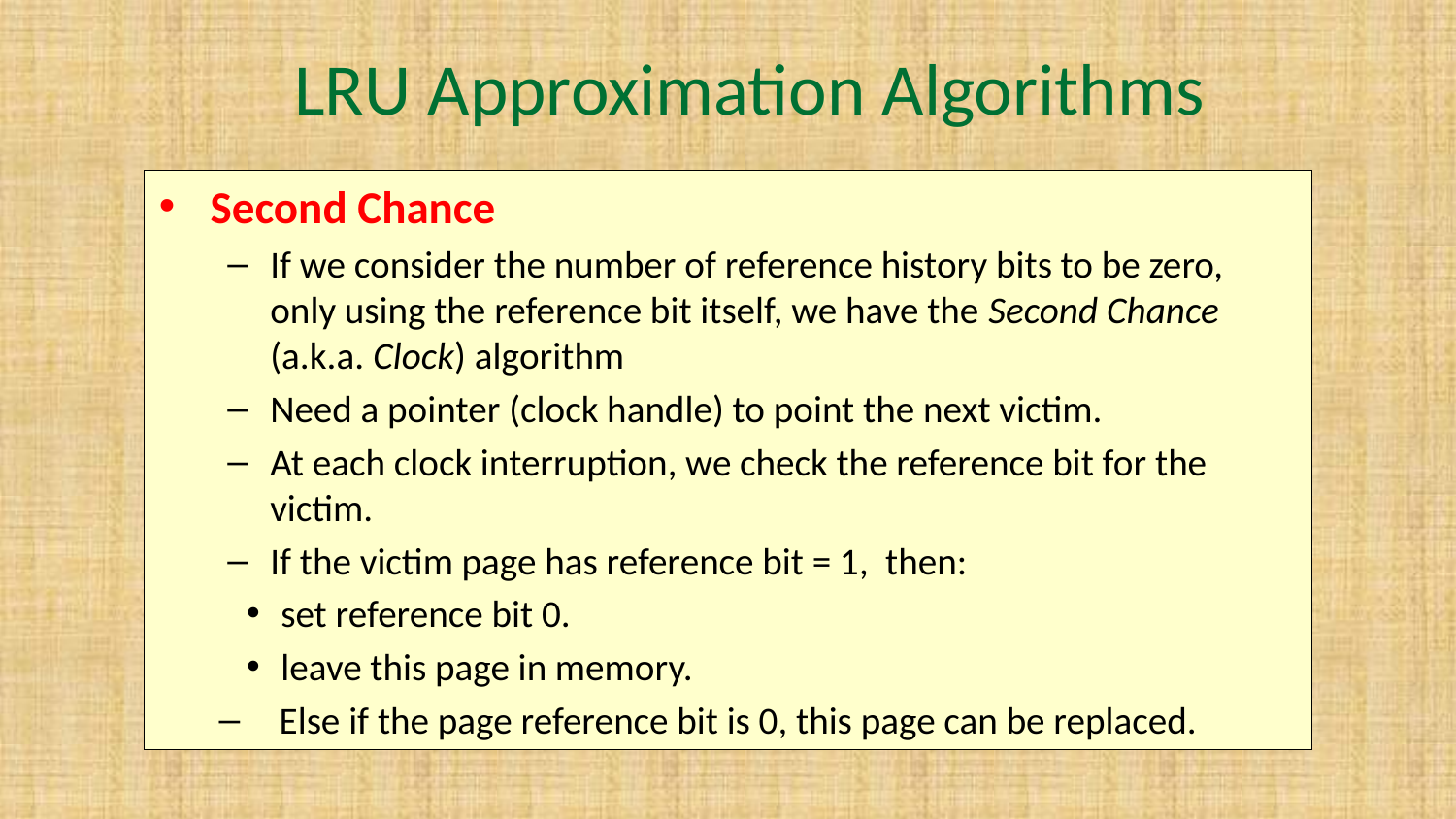

# LRU Approximation Algorithms
Second Chance
If we consider the number of reference history bits to be zero, only using the reference bit itself, we have the Second Chance (a.k.a. Clock) algorithm
Need a pointer (clock handle) to point the next victim.
At each clock interruption, we check the reference bit for the victim.
If the victim page has reference bit = 1,  then:
set reference bit 0.
leave this page in memory.
Else if the page reference bit is 0, this page can be replaced.